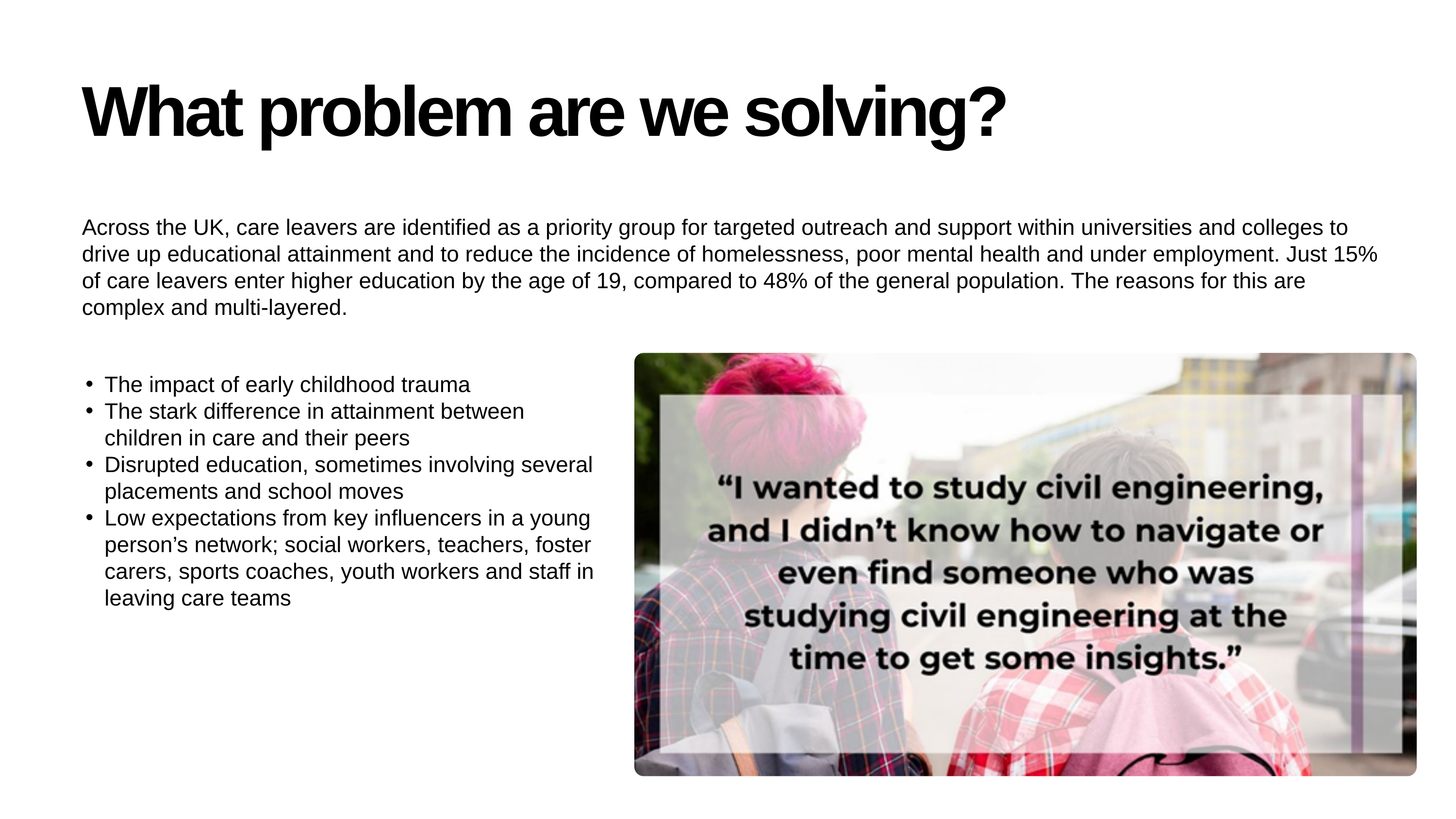

What problem are we solving?
Across the UK, care leavers are identified as a priority group for targeted outreach and support within universities and colleges to drive up educational attainment and to reduce the incidence of homelessness, poor mental health and under employment. Just 15% of care leavers enter higher education by the age of 19, compared to 48% of the general population. The reasons for this are complex and multi-layered.

The impact of early childhood trauma
The stark difference in attainment between children in care and their peers
Disrupted education, sometimes involving several placements and school moves
Low expectations from key influencers in a young person’s network; social workers, teachers, foster carers, sports coaches, youth workers and staff in leaving care teams